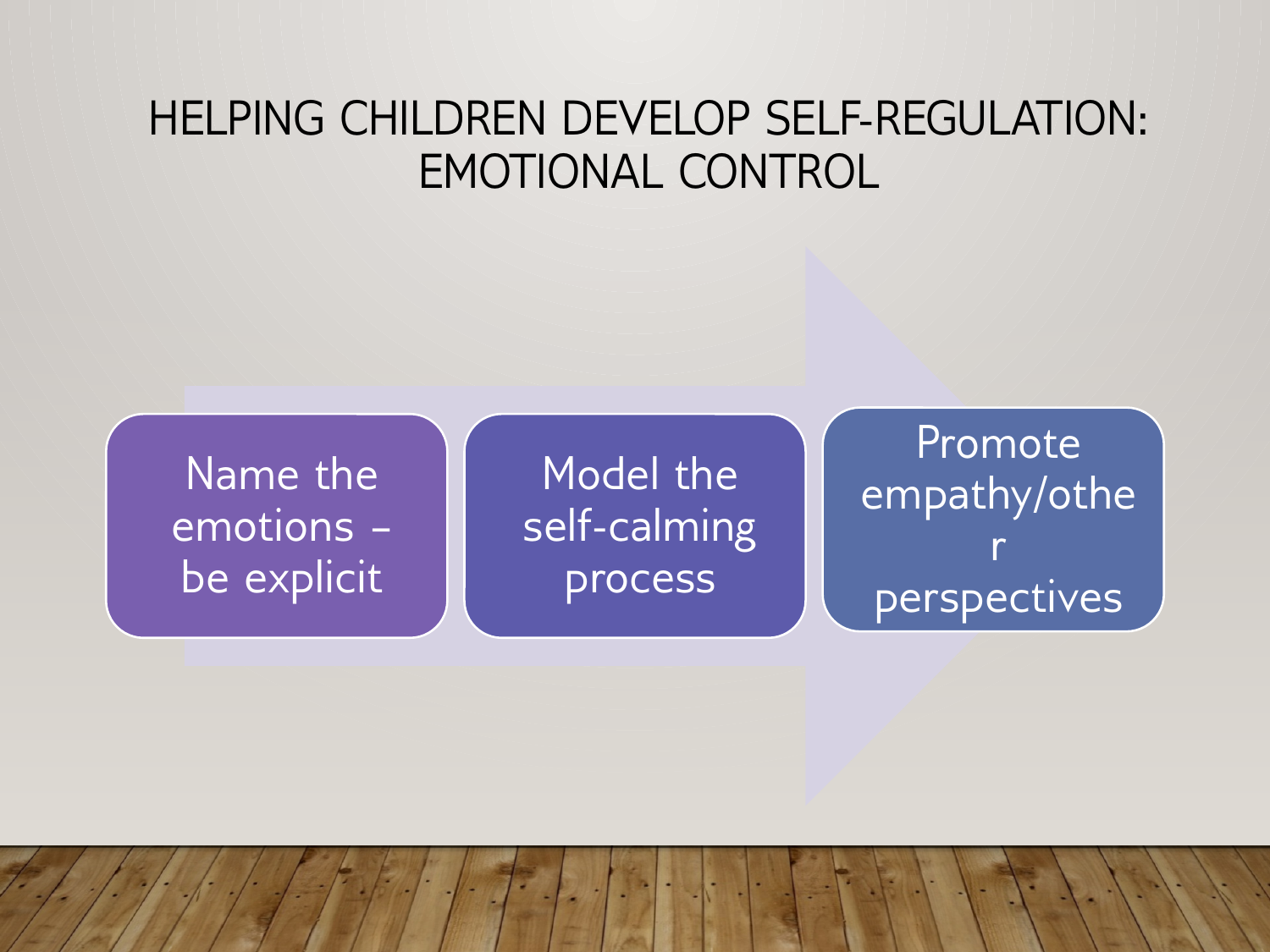

# Helping Children Develop Self-Regulation: Emotional Control

Name the emotions – be explicit
Model the self-calming process
Promote empathy/other perspectives